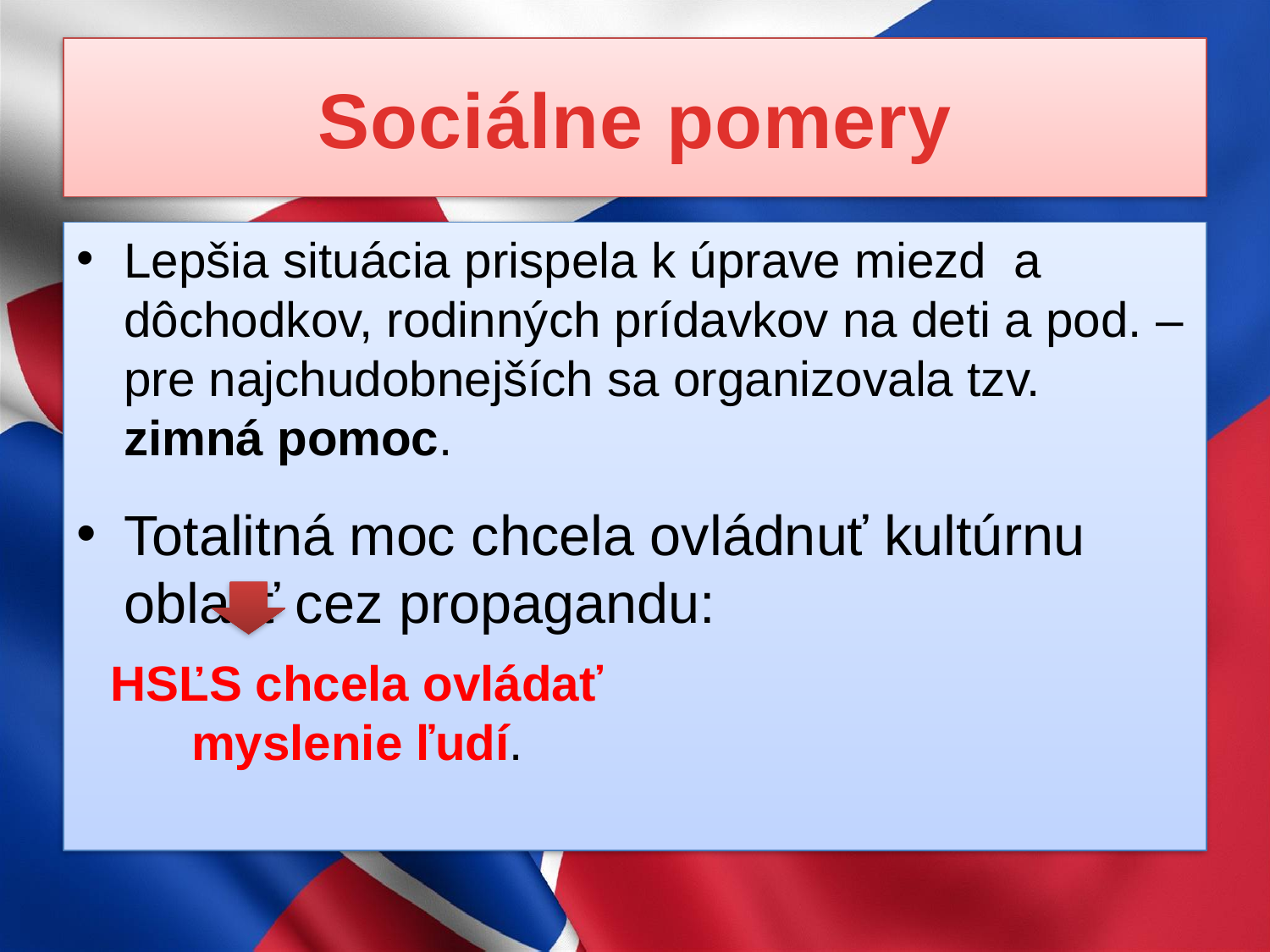

# Sociálne pomery
Lepšia situácia prispela k úprave miezd  a dôchodkov, rodinných prídavkov na deti a pod. – pre najchudobnejších sa organizovala tzv. zimná pomoc.

Totalitná moc chcela ovládnuť kultúrnu oblasť cez propagandu:

HSĽS chcela ovládať
myslenie ľudí.